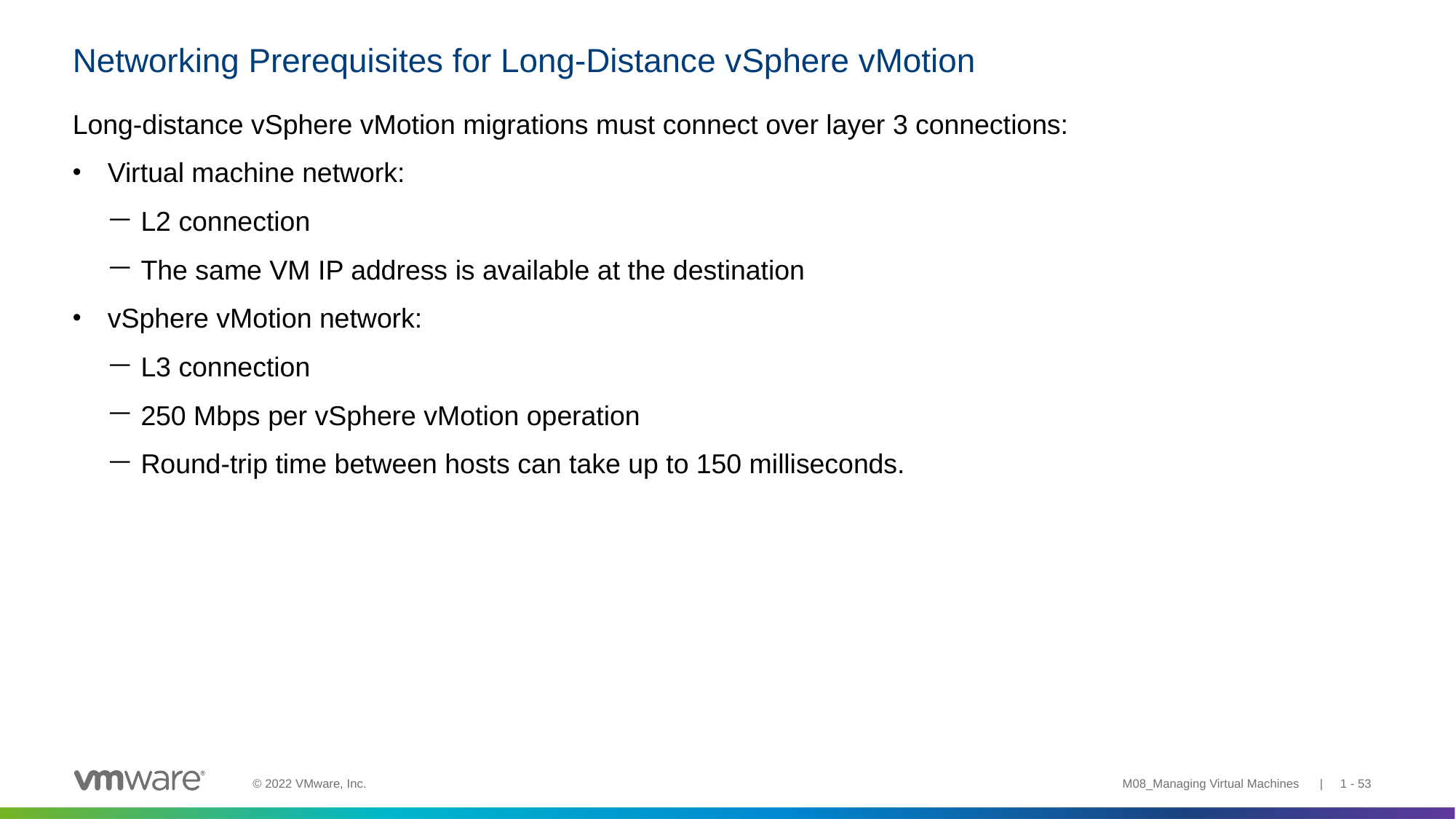

# Networking Prerequisites for Long-Distance vSphere vMotion
Long-distance vSphere vMotion migrations must connect over layer 3 connections:
Virtual machine network:
L2 connection
The same VM IP address is available at the destination
vSphere vMotion network:
L3 connection
250 Mbps per vSphere vMotion operation
Round-trip time between hosts can take up to 150 milliseconds.
M08_Managing Virtual Machines      |     1 - 53